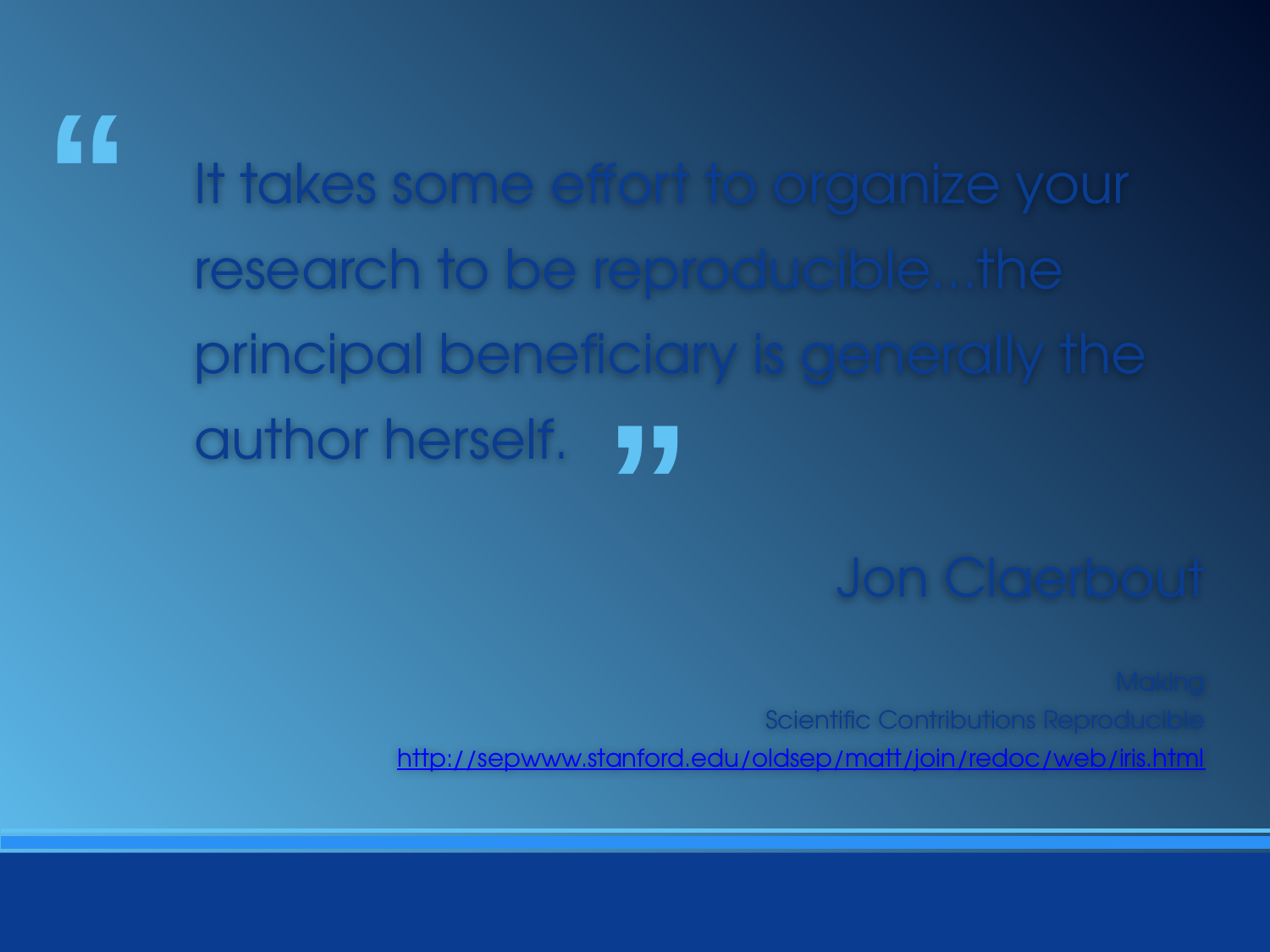

“
It takes some effort to organize your research to be reproducible…the principal beneficiary is generally the author herself.

Jon Claerbout

							Making Scientific Contributions Reproducible
http://sepwww.stanford.edu/oldsep/matt/join/redoc/web/iris.html

”